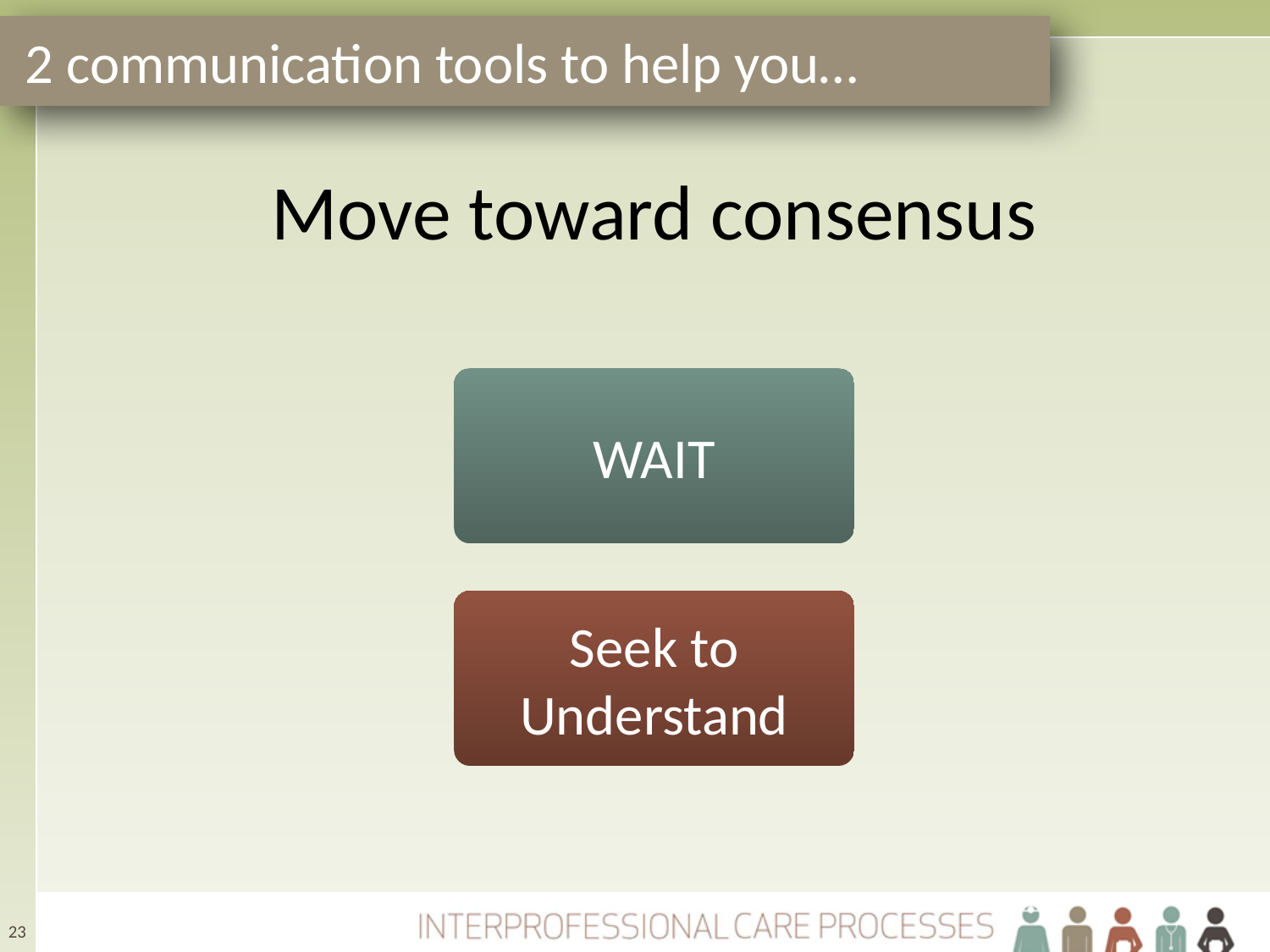

2 communication tools to help you…
# Move toward consensus
WAIT
Seek to Understand